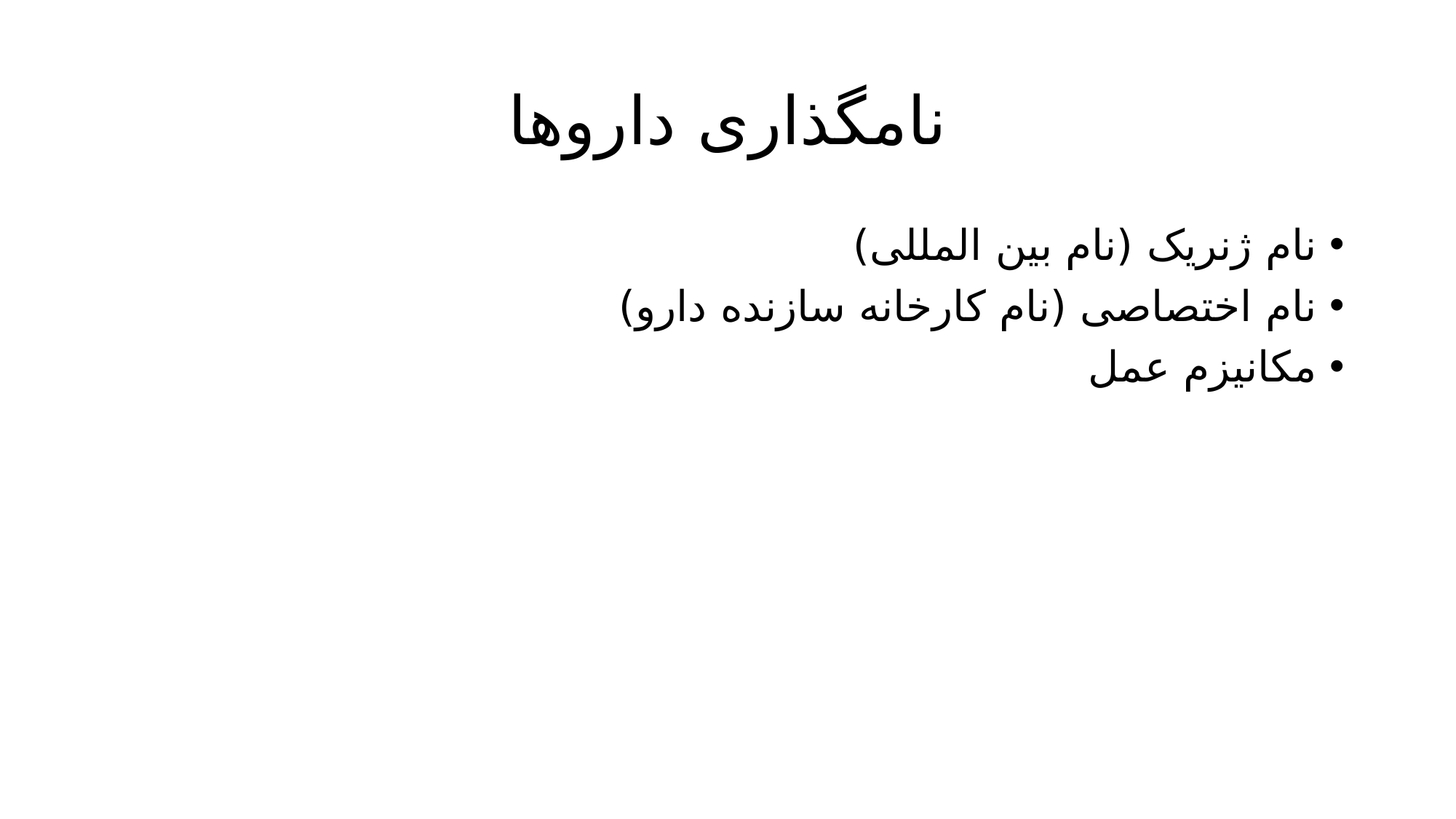

# نامگذاری داروها
نام ژنریک (نام بین المللی)
نام اختصاصی (نام کارخانه سازنده دارو)
مکانیزم عمل